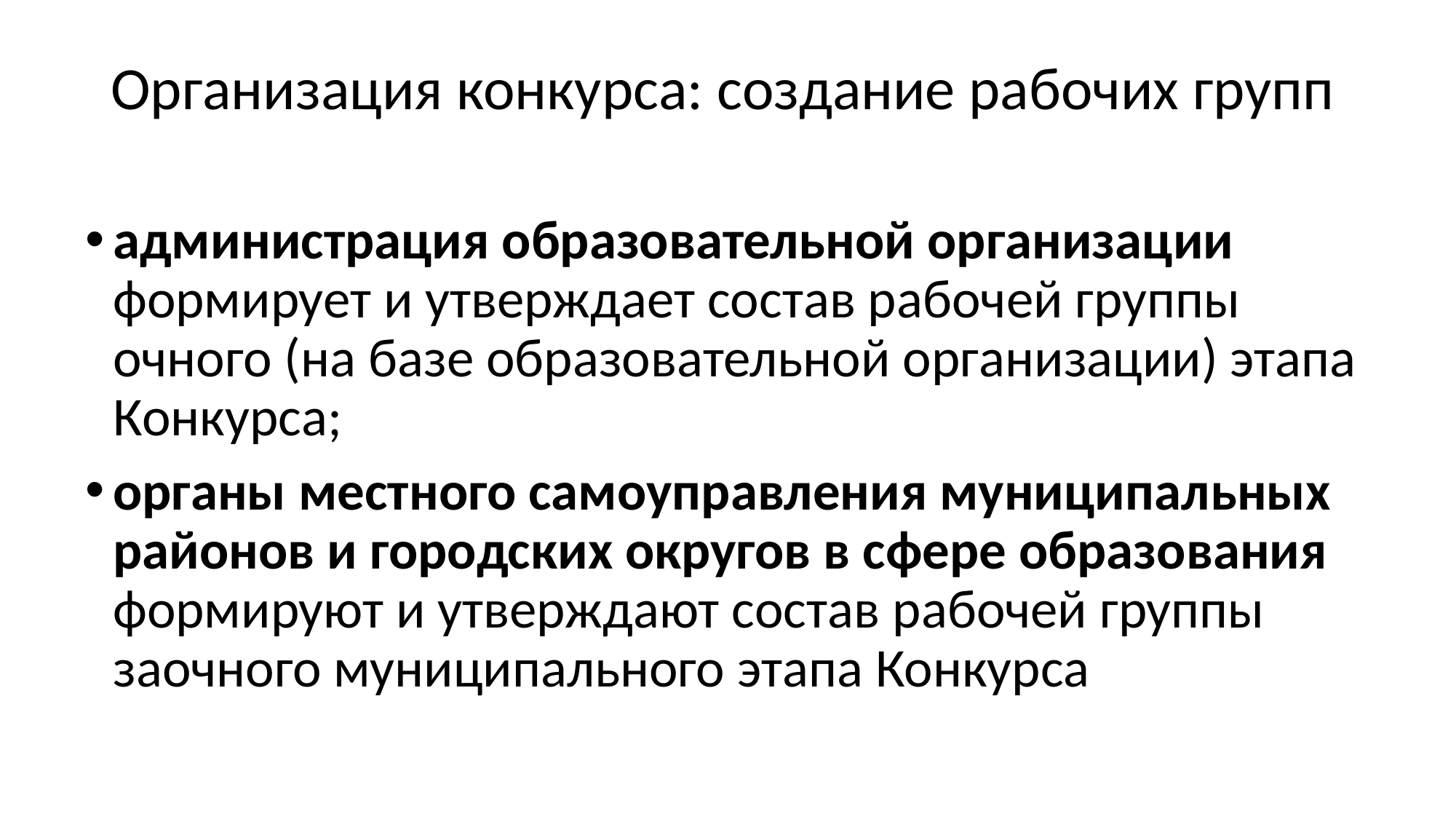

# Организация конкурса: создание рабочих групп
администрация образовательной организации формирует и утверждает состав рабочей группы очного (на базе образовательной организации) этапа Конкурса;
органы местного самоуправления муниципальных районов и городских округов в сфере образования формируют и утверждают состав рабочей группы заочного муниципального этапа Конкурса